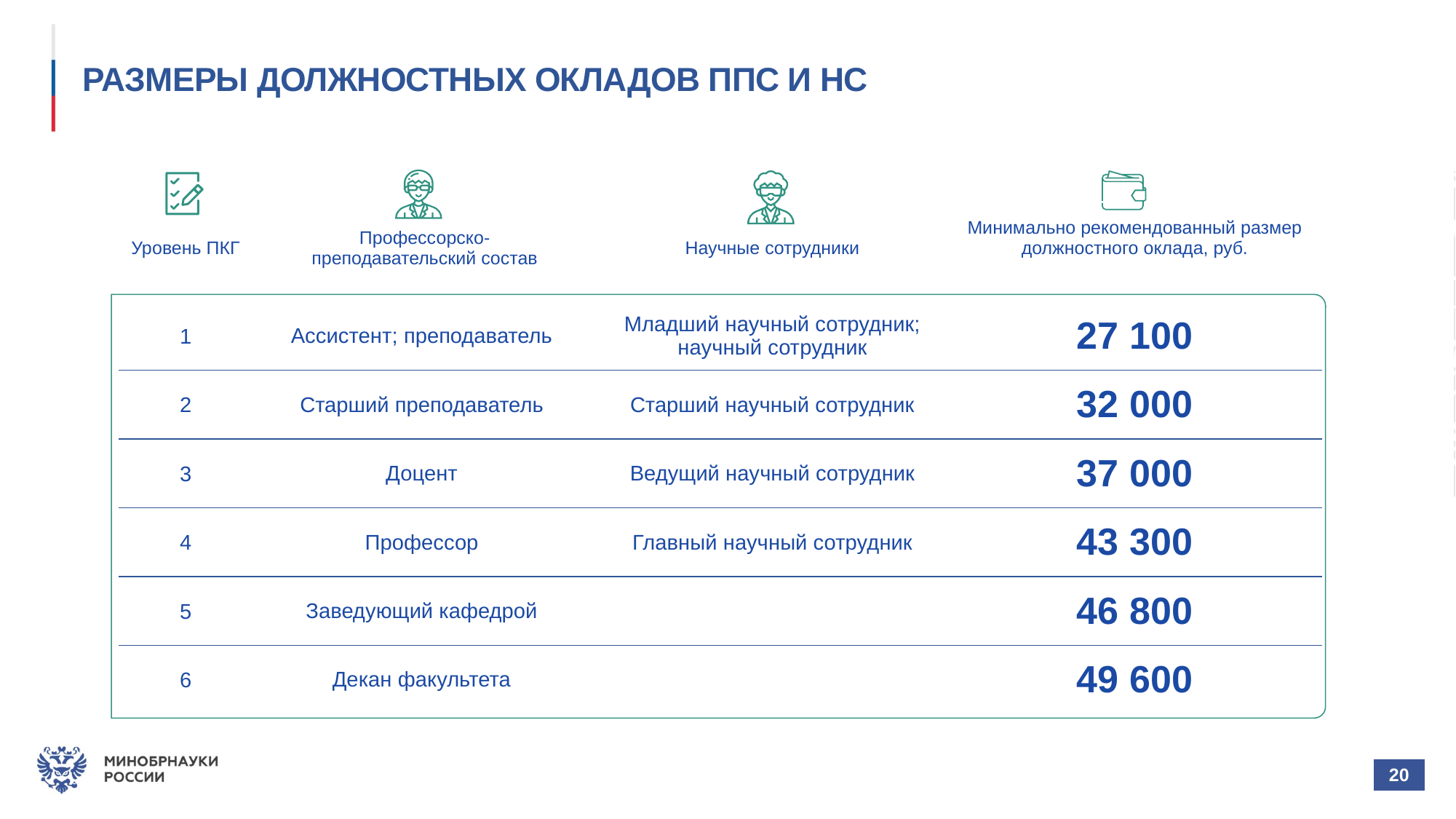

РАЗМЕРЫ ДОЛЖНОСТНЫХ ОКЛАДОВ ППС И НС

| Уровень ПКГ | Профессорско- преподавательский состав | Научные сотрудники | Минимально рекомендованный размер должностного оклада, руб. |
| --- | --- | --- | --- |
| 1 | Ассистент; преподаватель | Младший научный сотрудник; научный сотрудник | 27 100 |
| 2 | Старший преподаватель | Старший научный сотрудник | 32 000 |
| 3 | Доцент | Ведущий научный сотрудник | 37 000 |
| 4 | Профессор | Главный научный сотрудник | 43 300 |
| 5 | Заведующий кафедрой |  | 46 800 |
| 6 | Декан факультета |  | 49 600 |
| 20 |
| --- |